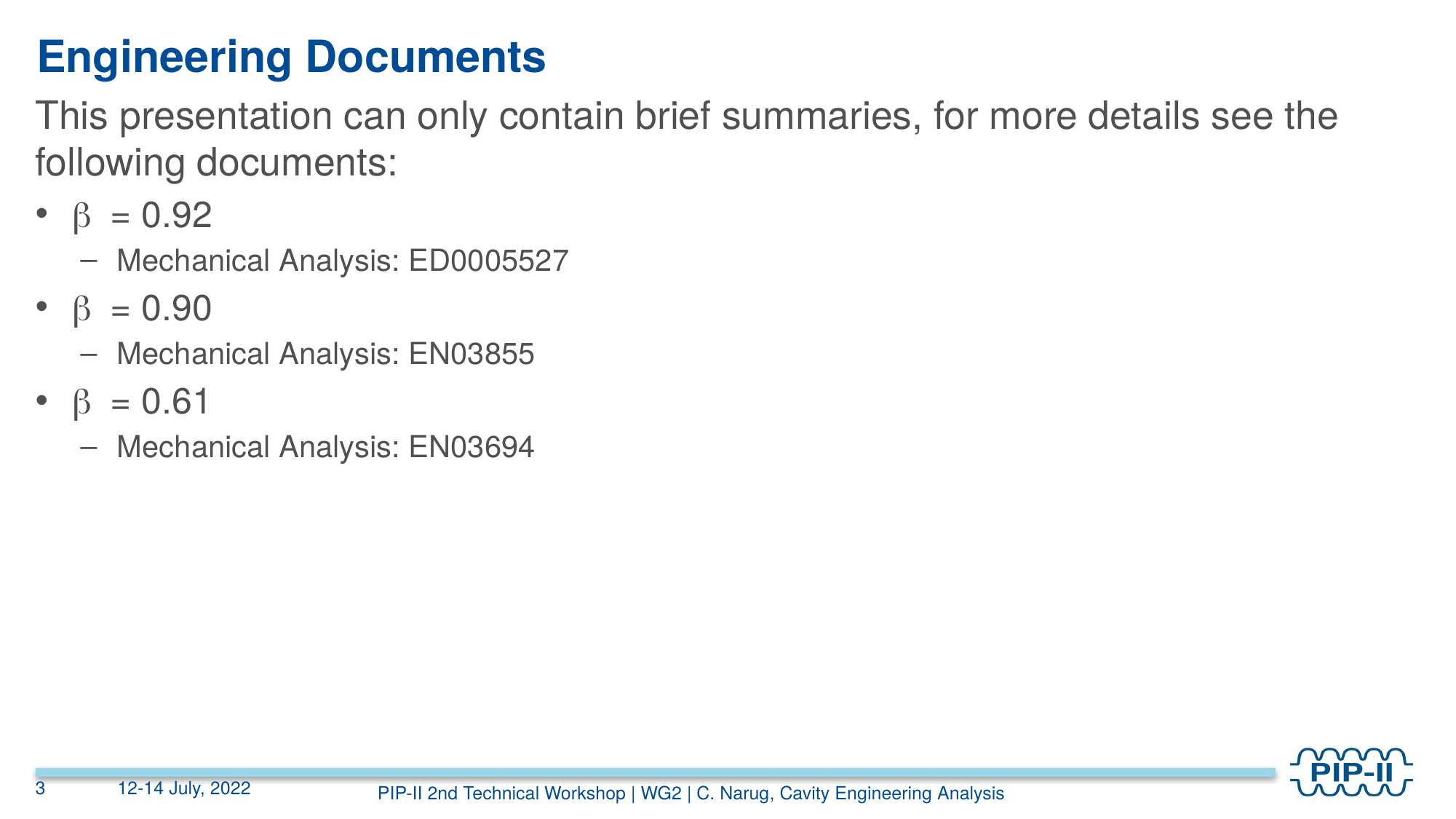

# Engineering Documents
This presentation can only contain brief summaries, for more details see the following documents:
β = 0.92
Mechanical Analysis: ED0005527
β = 0.90
Mechanical Analysis: EN03855
β = 0.61
Mechanical Analysis: EN03694

3
12-14 July, 2022
PIP-II 2nd Technical Workshop | WG2 | C. Narug, Cavity Engineering Analysis